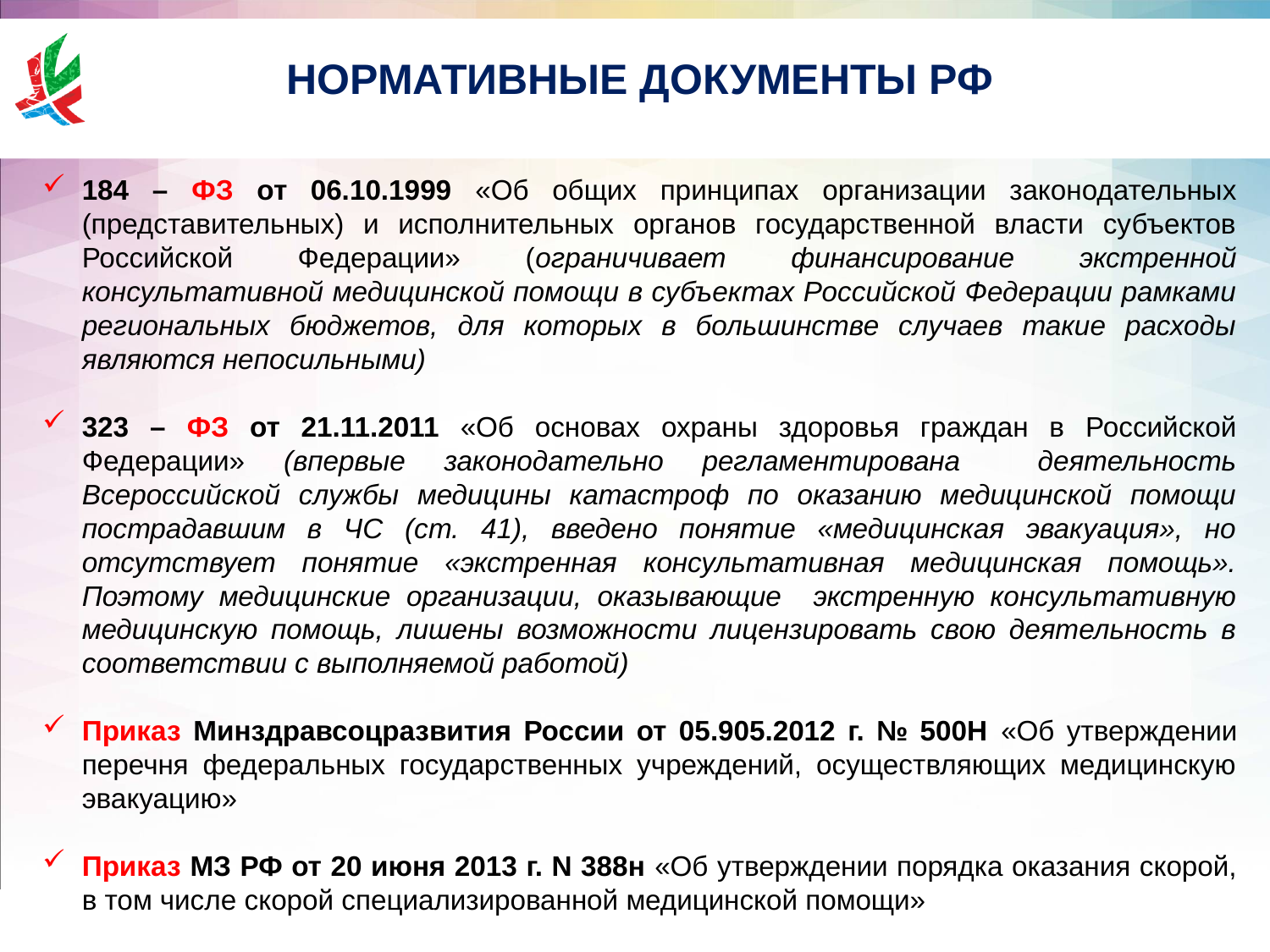

НОРМАТИВНЫЕ ДОКУМЕНТЫ РФ
184 – ФЗ от 06.10.1999 «Об общих принципах организации законодательных (представительных) и исполнительных органов государственной власти субъектов Российской Федерации» (ограничивает финансирование экстренной консультативной медицинской помощи в субъектах Российской Федерации рамками региональных бюджетов, для которых в большинстве случаев такие расходы являются непосильными)

323 – ФЗ от 21.11.2011 «Об основах охраны здоровья граждан в Российской Федерации» (впервые законодательно регламентирована  деятельность Всероссийской службы медицины катастроф по оказанию медицинской помощи пострадавшим в ЧС (ст. 41), введено понятие «медицинская эвакуация», но отсутствует понятие «экстренная консультативная медицинская помощь». Поэтому медицинские организации, оказывающие  экстренную консультативную медицинскую помощь, лишены возможности лицензировать свою деятельность в соответствии с выполняемой работой)

Приказ Минздравсоцразвития России от 05.905.2012 г. № 500Н «Об утверждении перечня федеральных государственных учреждений, осуществляющих медицинскую эвакуацию»

Приказ МЗ РФ от 20 июня 2013 г. N 388н «Об утверждении порядка оказания скорой, в том числе скорой специализированной медицинской помощи»